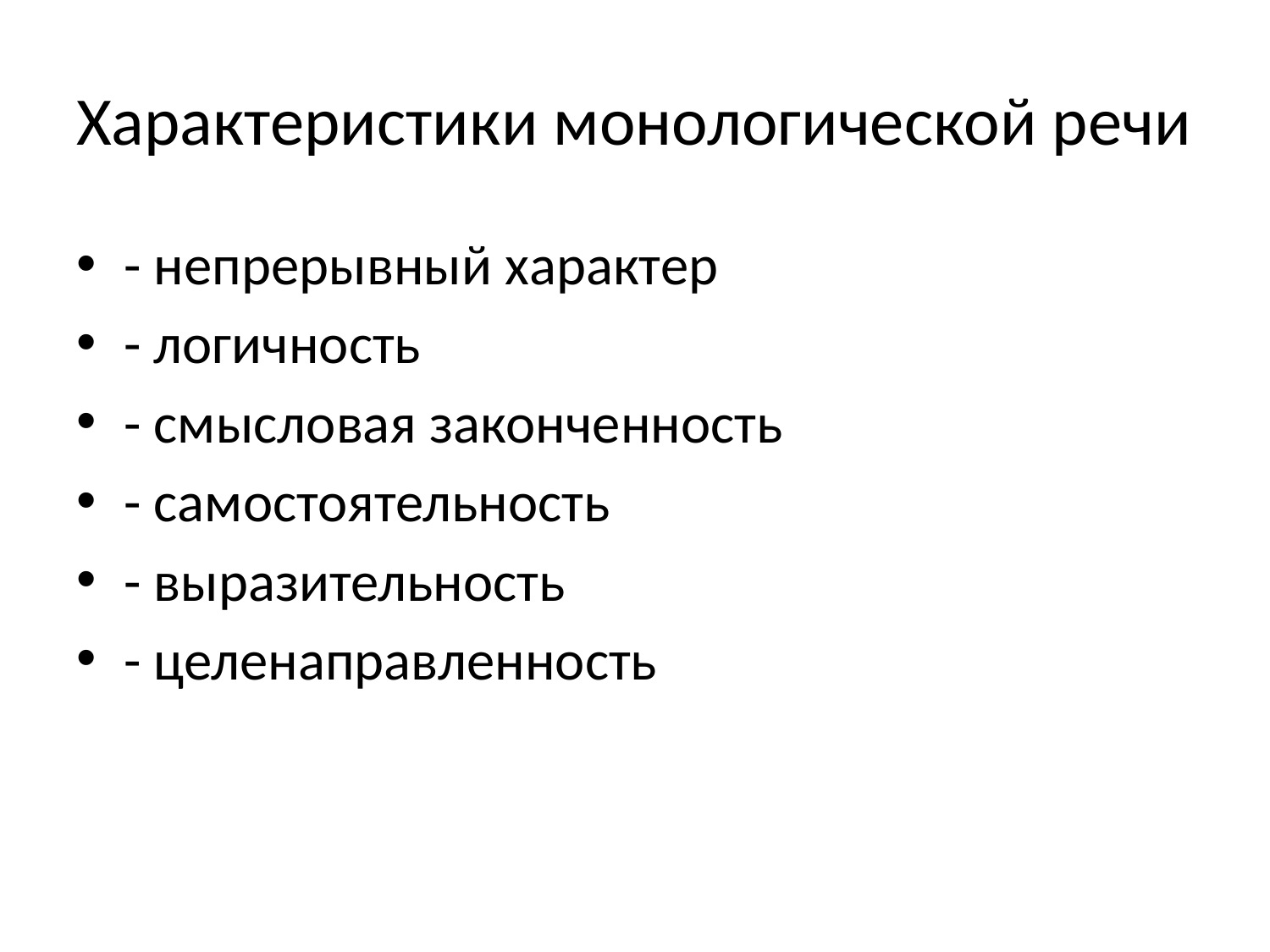

# Характеристики монологической речи
- непрерывный характер
- логичность
- смысловая законченность
- самостоятельность
- выразительность
- целенаправленность